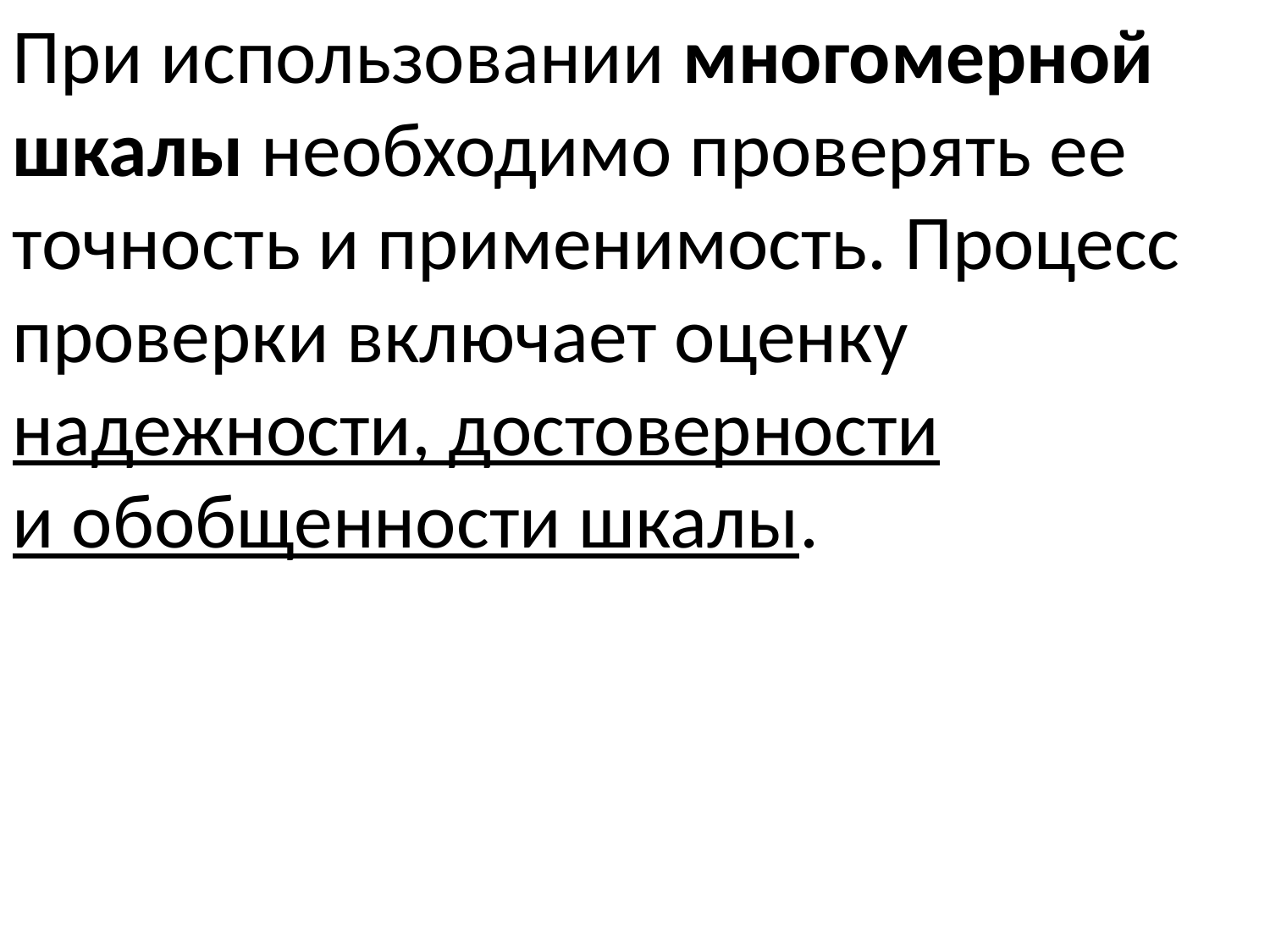

При использовании многомерной шкалы необходимо проверять ее точность и применимость. Процесс проверки включает оценку надежности, достоверности
и обобщенности шкалы.